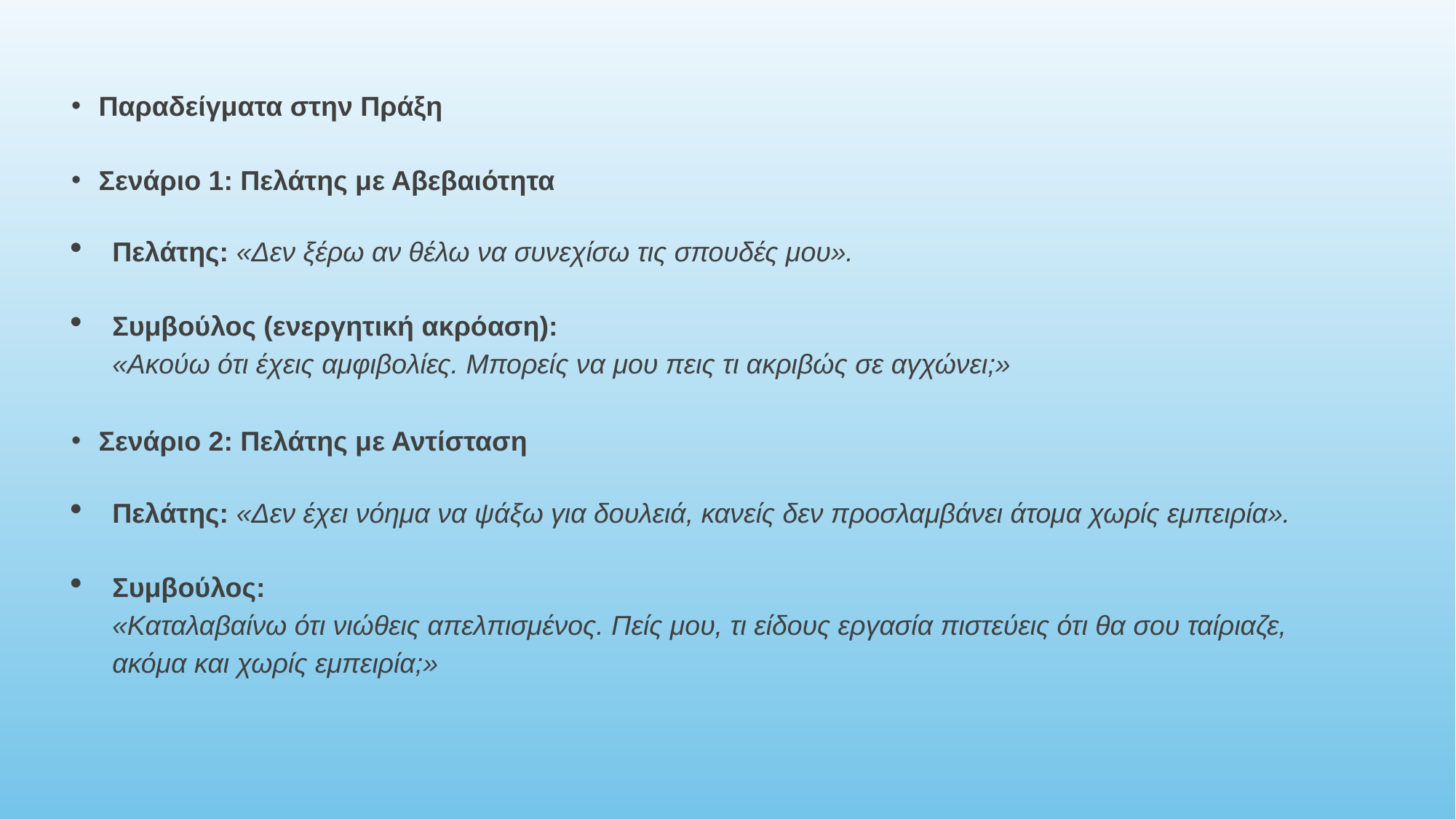

Παραδείγματα στην Πράξη
Σενάριο 1: Πελάτης με Αβεβαιότητα
Πελάτης: «Δεν ξέρω αν θέλω να συνεχίσω τις σπουδές μου».
Συμβούλος (ενεργητική ακρόαση):
«Ακούω ότι έχεις αμφιβολίες. Μπορείς να μου πεις τι ακριβώς σε αγχώνει;»
Σενάριο 2: Πελάτης με Αντίσταση
Πελάτης: «Δεν έχει νόημα να ψάξω για δουλειά, κανείς δεν προσλαμβάνει άτομα χωρίς εμπειρία».
Συμβούλος:
«Καταλαβαίνω ότι νιώθεις απελπισμένος. Πείς μου, τι είδους εργασία πιστεύεις ότι θα σου ταίριαζε, ακόμα και χωρίς εμπειρία;»